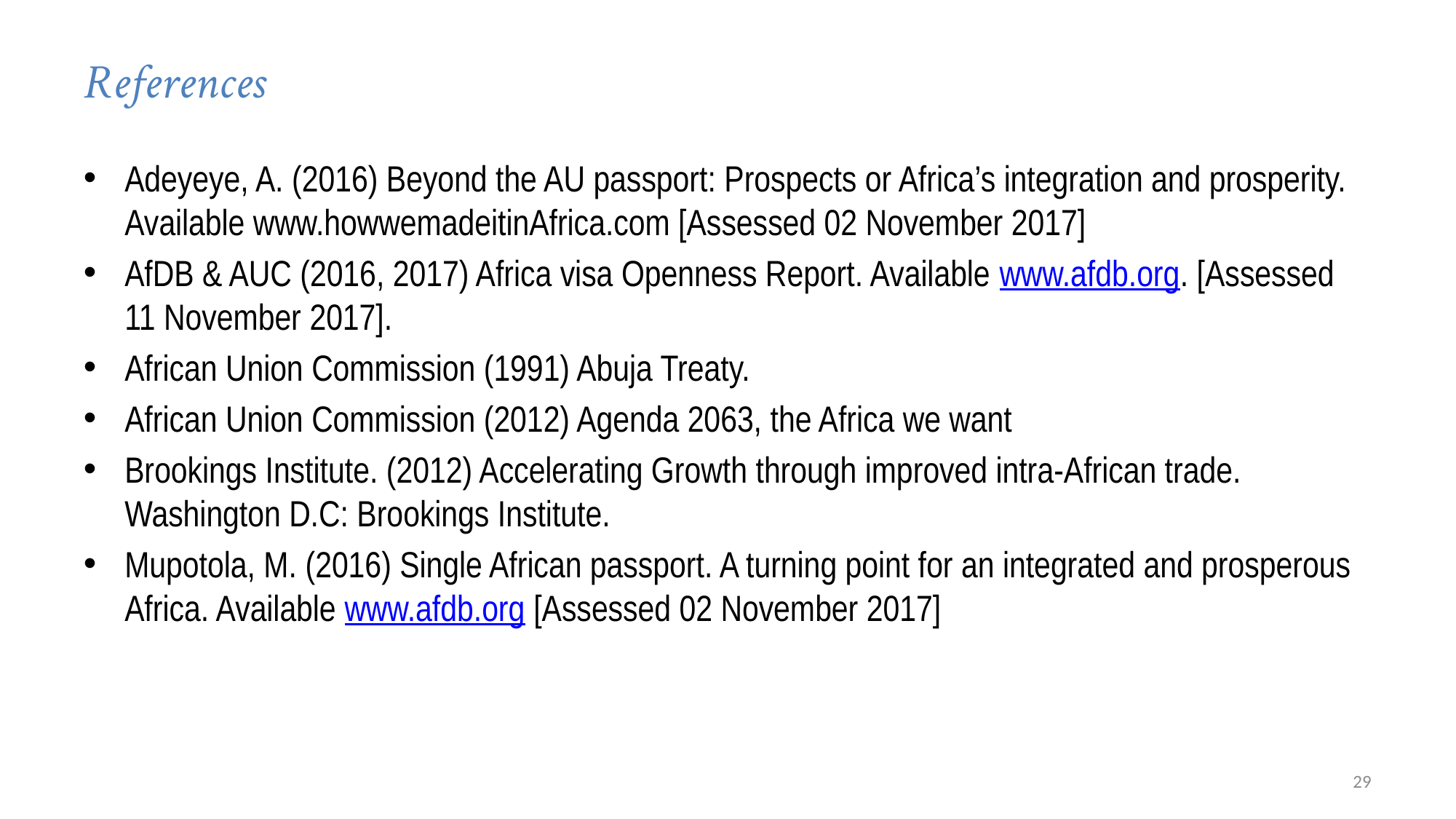

# References
Adeyeye, A. (2016) Beyond the AU passport: Prospects or Africa’s integration and prosperity. Available www.howwemadeitinAfrica.com [Assessed 02 November 2017]
AfDB & AUC (2016, 2017) Africa visa Openness Report. Available www.afdb.org. [Assessed 11 November 2017].
African Union Commission (1991) Abuja Treaty.
African Union Commission (2012) Agenda 2063, the Africa we want
Brookings Institute. (2012) Accelerating Growth through improved intra-African trade. Washington D.C: Brookings Institute.
Mupotola, M. (2016) Single African passport. A turning point for an integrated and prosperous Africa. Available www.afdb.org [Assessed 02 November 2017]

29